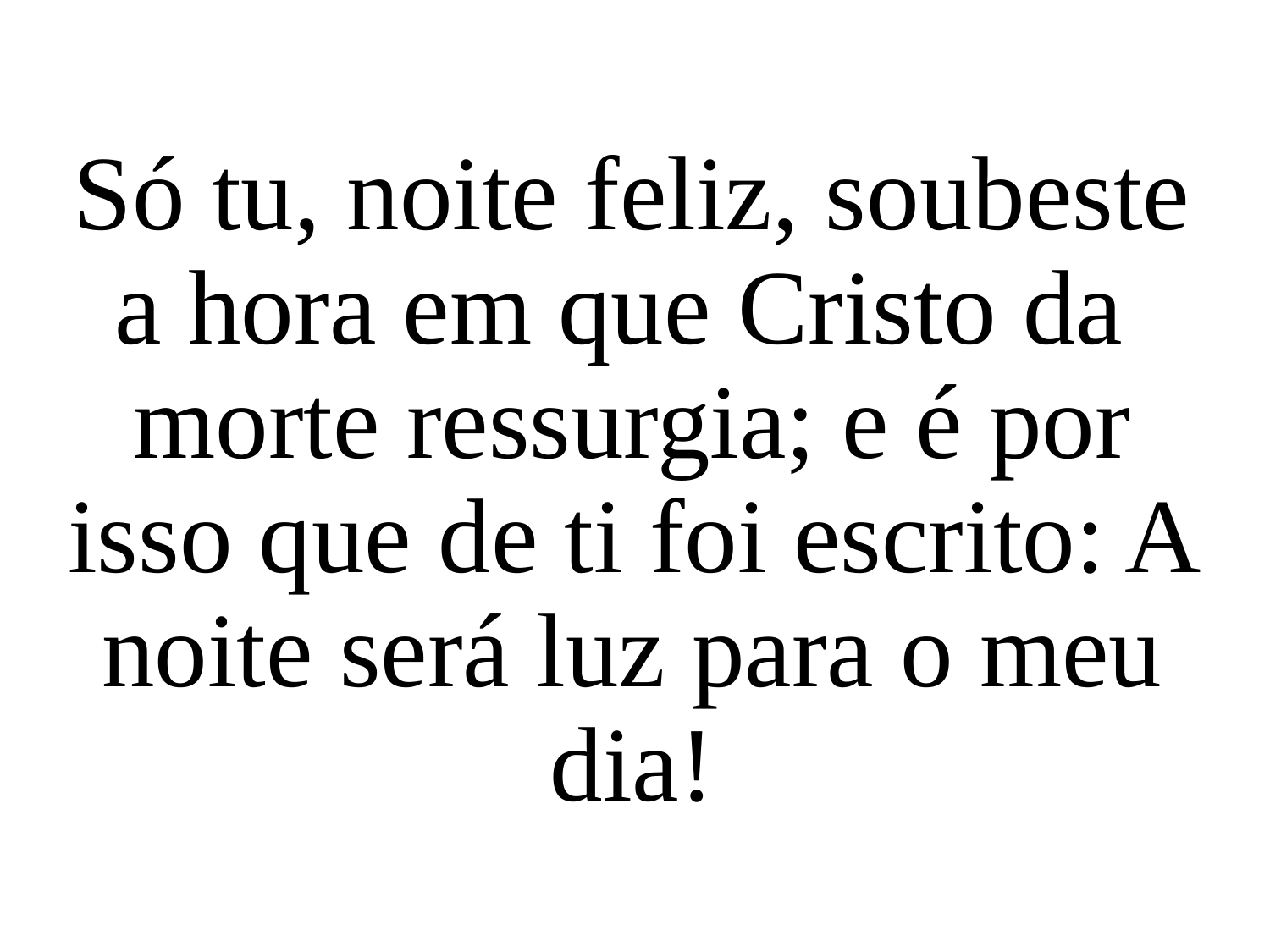

Só tu, noite feliz, soubeste a hora em que Cristo da  morte ressurgia; e é por isso que de ti foi escrito: A noite será luz para o meu dia!